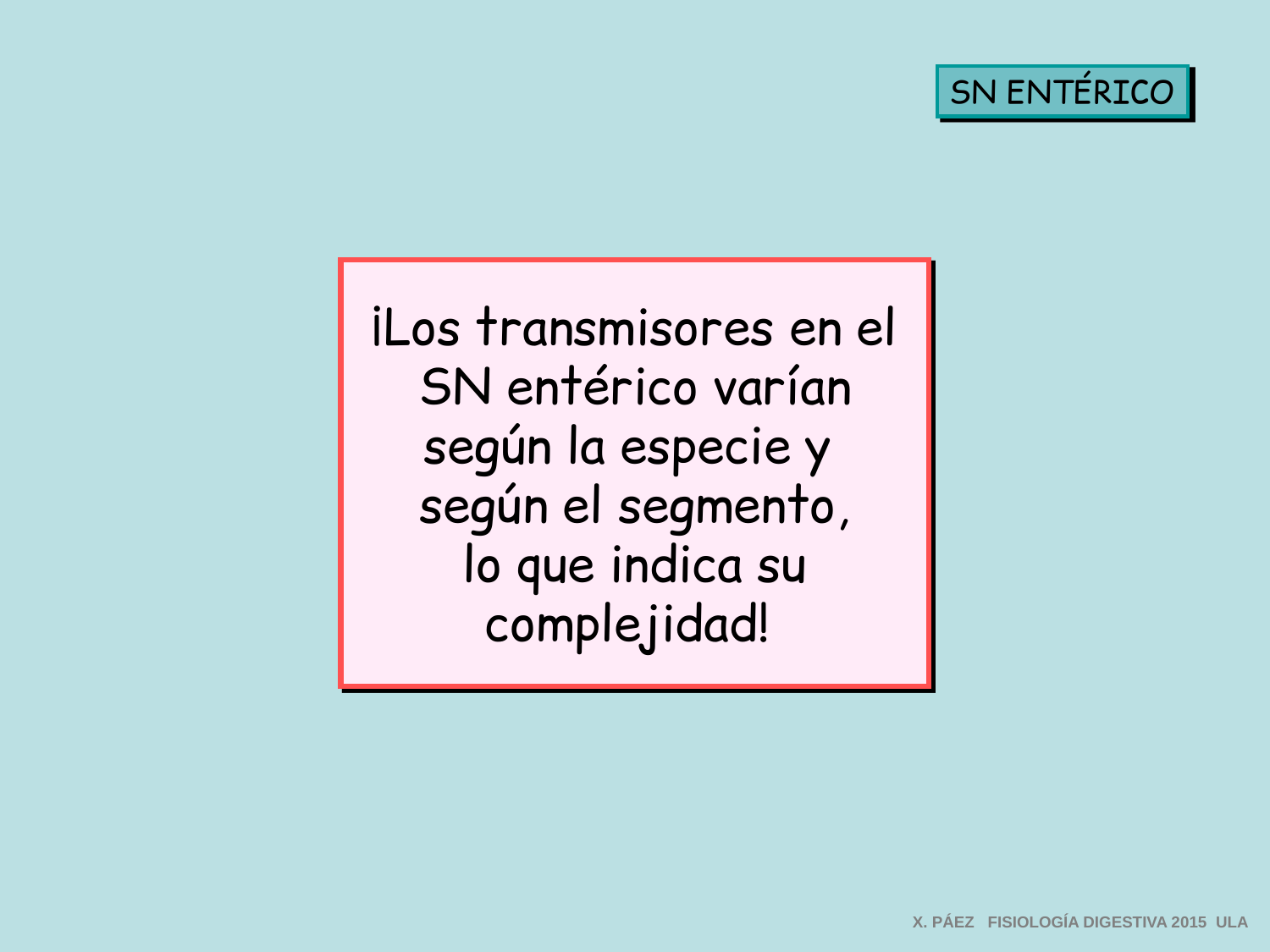

SN ENTÉRICO

¡Los transmisores en el SN entérico varían según la especie y
según el segmento,
lo que indica su complejidad!

X. PÁEZ   FISIOLOGÍA DIGESTIVA 2015  ULA